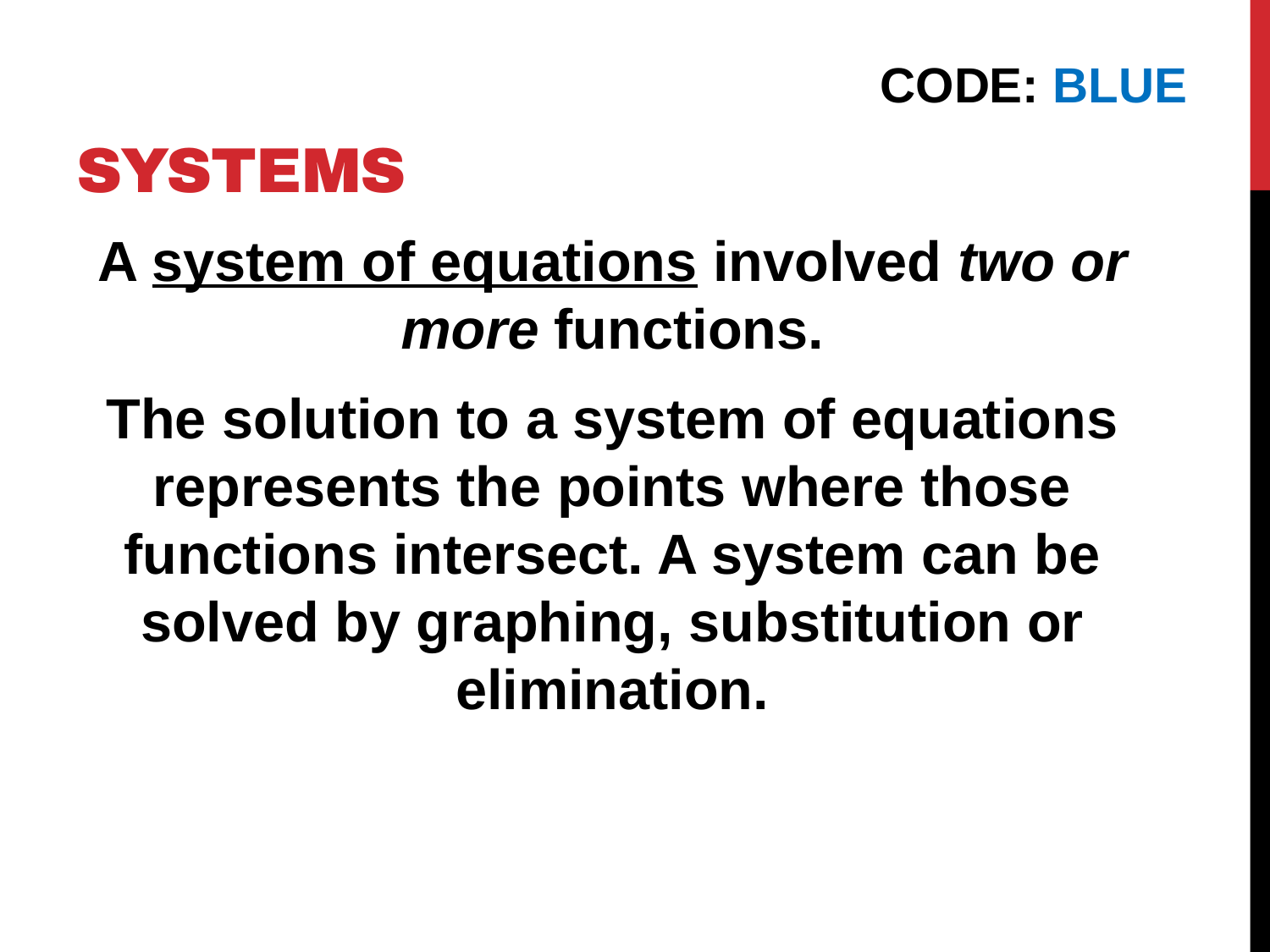

# SYSTEMS
CODE: BLUE
A system of equations involved two or more functions.
The solution to a system of equations represents the points where those functions intersect. A system can be solved by graphing, substitution or elimination.